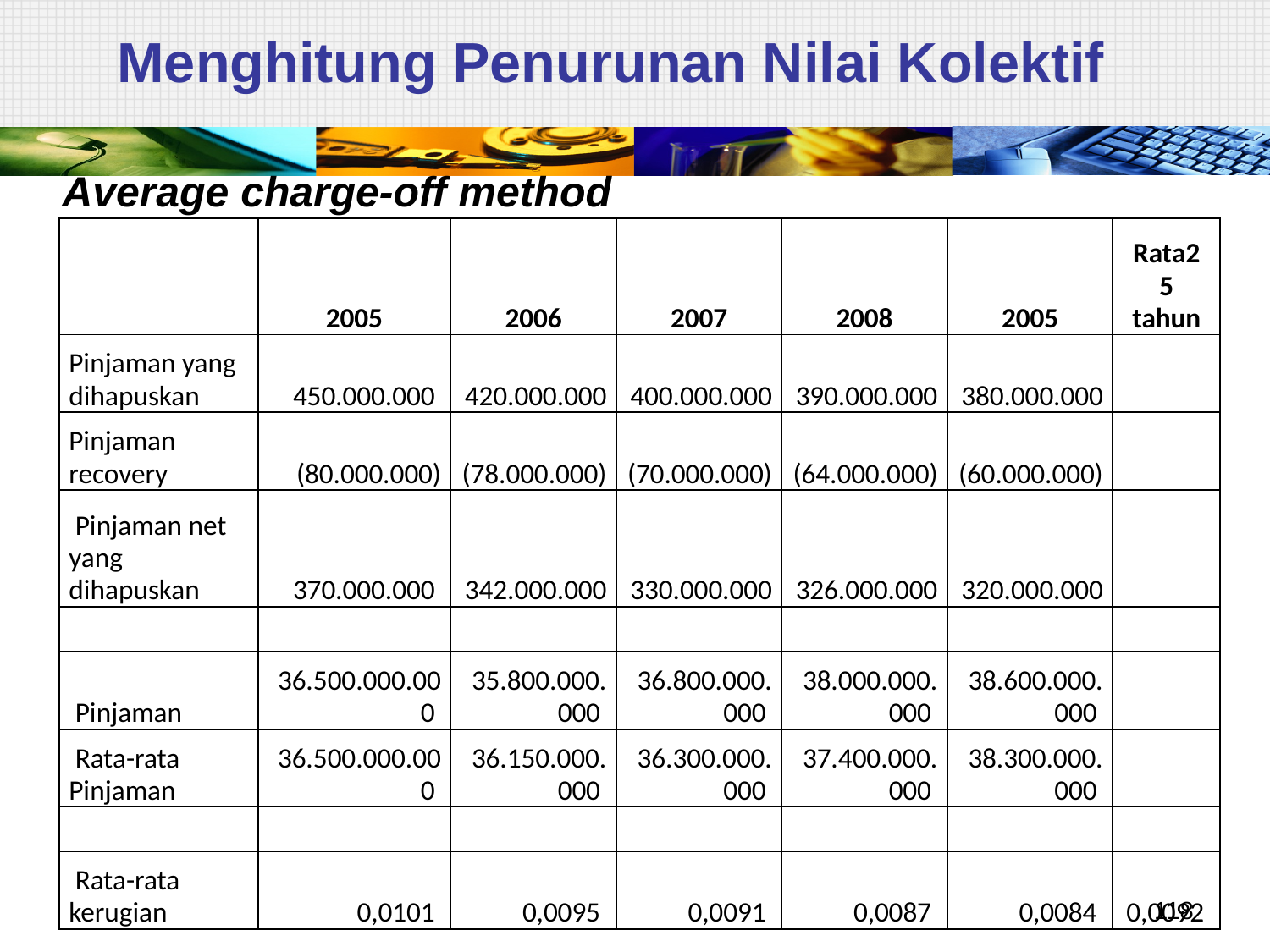

# Menghitung Penurunan Nilai Kolektif
Average charge-off method
|  | 2005 | 2006 | 2007 | 2008 | 2005 | Rata2 5 tahun |
| --- | --- | --- | --- | --- | --- | --- |
| Pinjaman yang dihapuskan | 450.000.000 | 420.000.000 | 400.000.000 | 390.000.000 | 380.000.000 |  |
| Pinjaman recovery | (80.000.000) | (78.000.000) | (70.000.000) | (64.000.000) | (60.000.000) |  |
| Pinjaman net yang dihapuskan | 370.000.000 | 342.000.000 | 330.000.000 | 326.000.000 | 320.000.000 |  |
|  |  |  |  |  |  |  |
| Pinjaman | 36.500.000.000 | 35.800.000.000 | 36.800.000.000 | 38.000.000.000 | 38.600.000.000 |  |
| Rata-rata Pinjaman | 36.500.000.000 | 36.150.000.000 | 36.300.000.000 | 37.400.000.000 | 38.300.000.000 |  |
|  |  |  |  |  |  |  |
| Rata-rata kerugian | 0,0101 | 0,0095 | 0,0091 | 0,0087 | 0,0084 | 0,0092 |
118